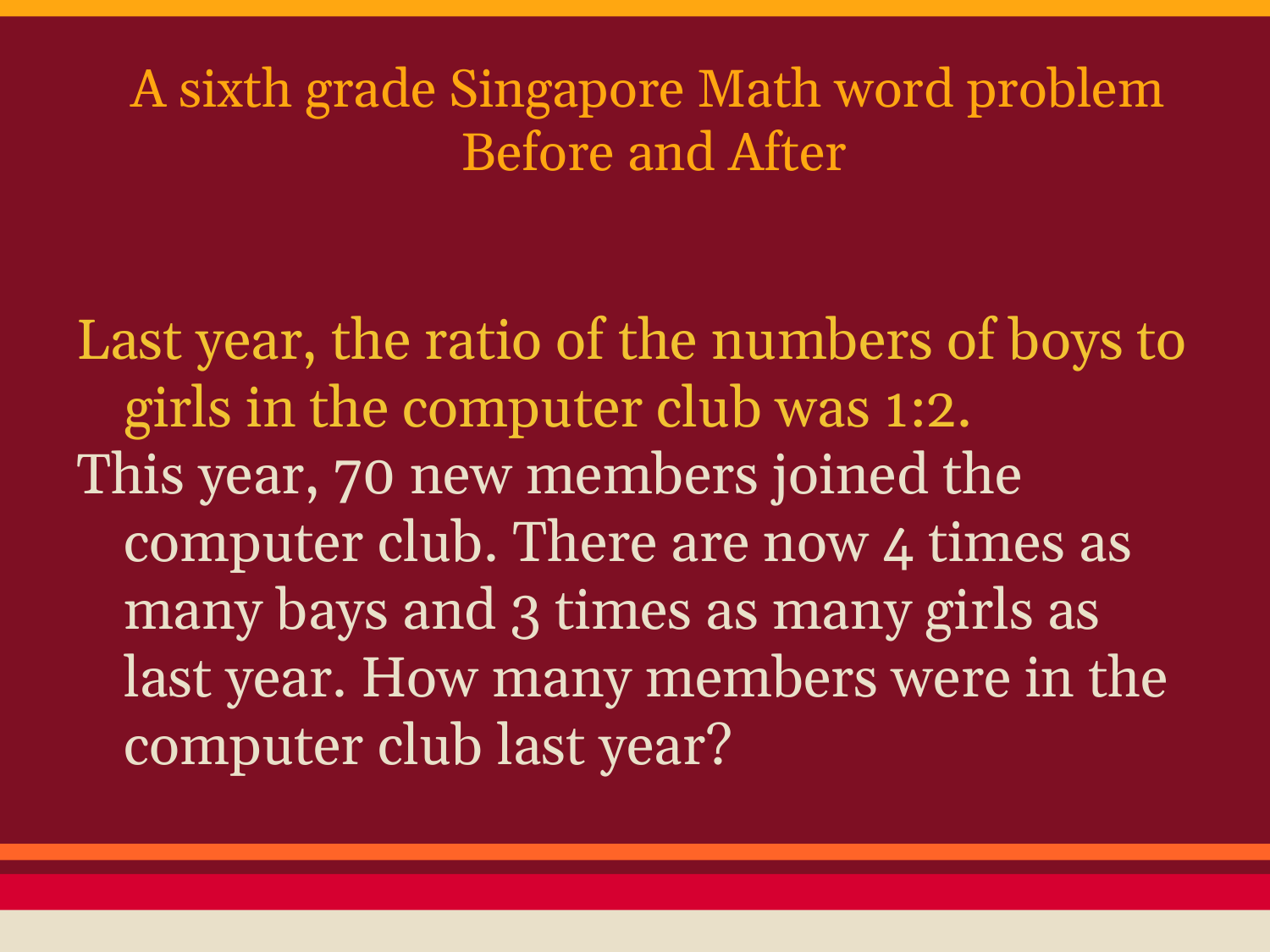

# A sixth grade Singapore Math word problem
Before and After

Last year, the ratio of the numbers of boys to girls in the computer club was 1:2.
This year, 70 new members joined the computer club. There are now 4 times as many bays and 3 times as many girls as last year. How many members were in the computer club last year?